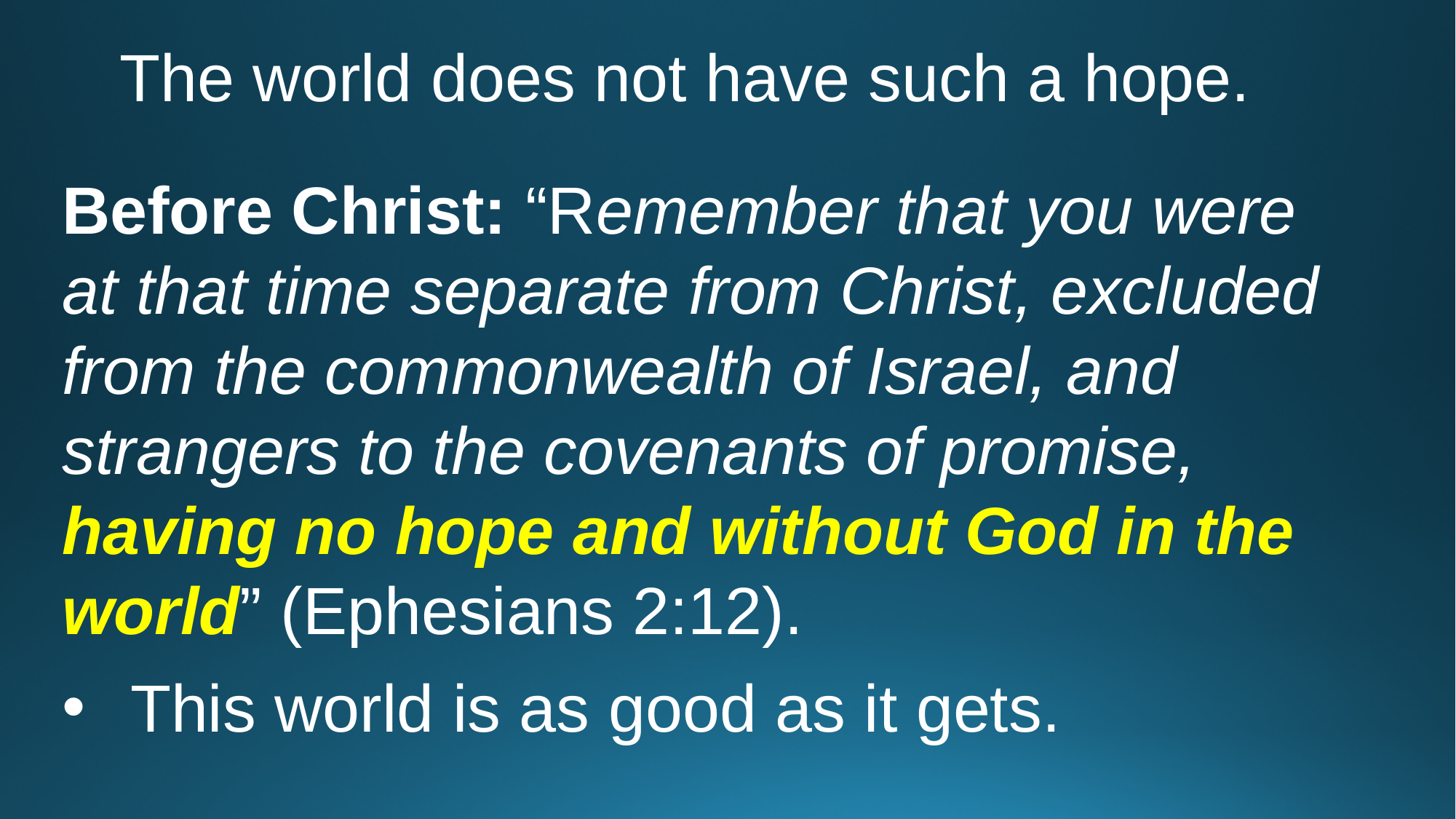

The world does not have such a hope.
Before Christ: “Remember that you were at that time separate from Christ, excluded from the commonwealth of Israel, and strangers to the covenants of promise, having no hope and without God in the world” (Ephesians 2:12).
This world is as good as it gets.